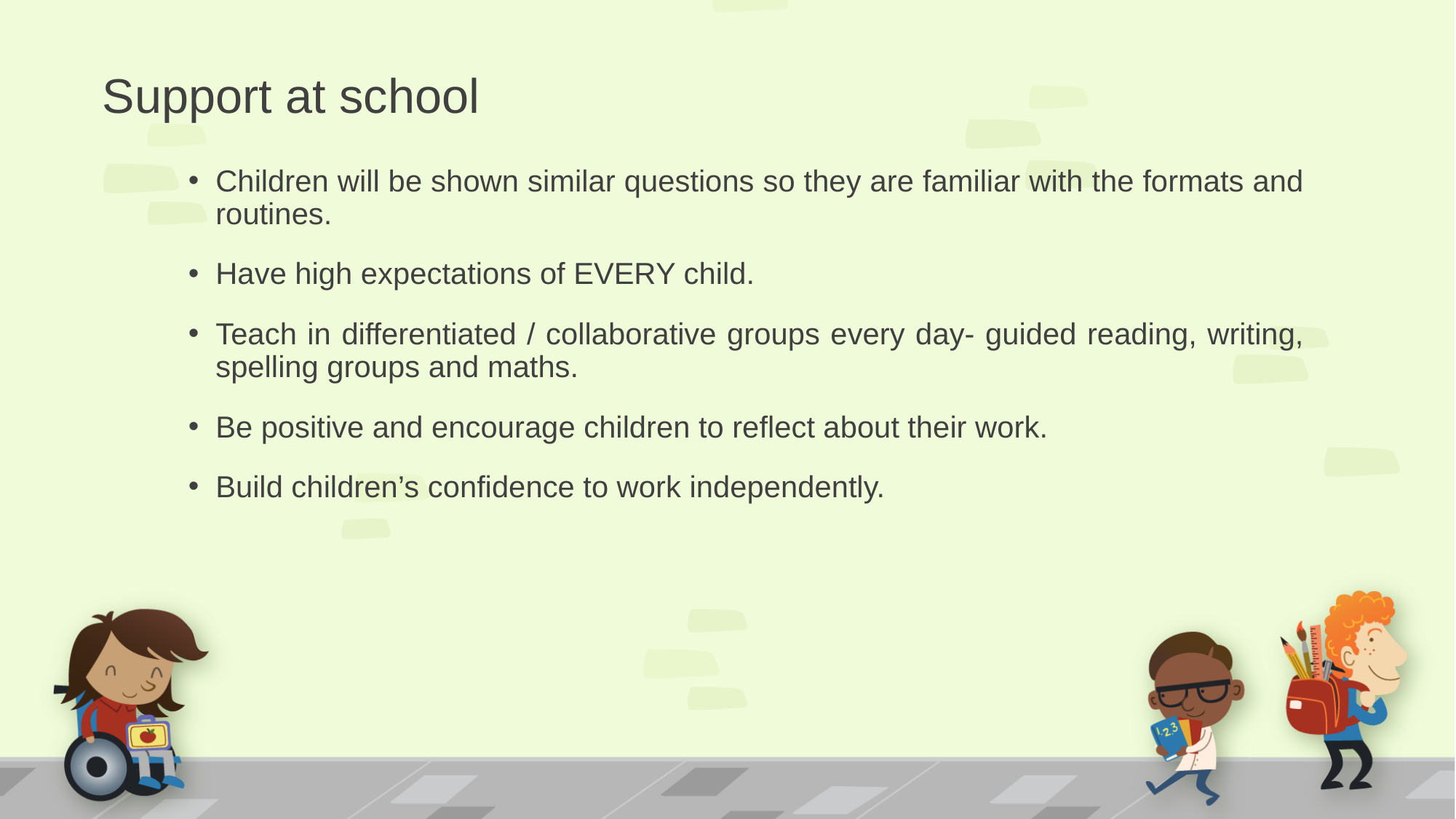

# Support at school
Children will be shown similar questions so they are familiar with the formats and routines.
Have high expectations of EVERY child.
Teach in differentiated / collaborative groups every day- guided reading, writing, spelling groups and maths.
Be positive and encourage children to reflect about their work.
Build children’s confidence to work independently.